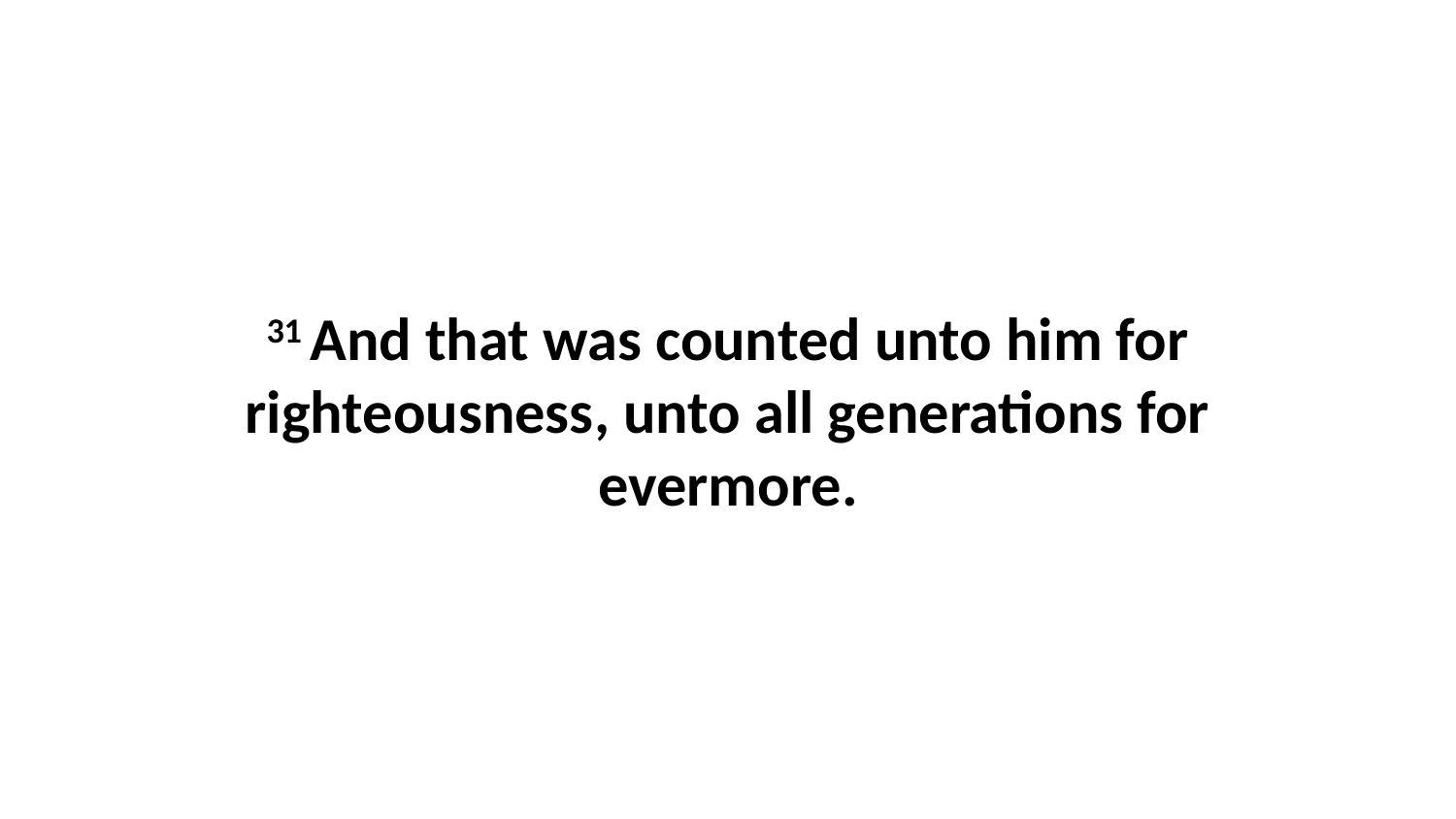

31 And that was counted unto him for righteousness, unto all generations for evermore.